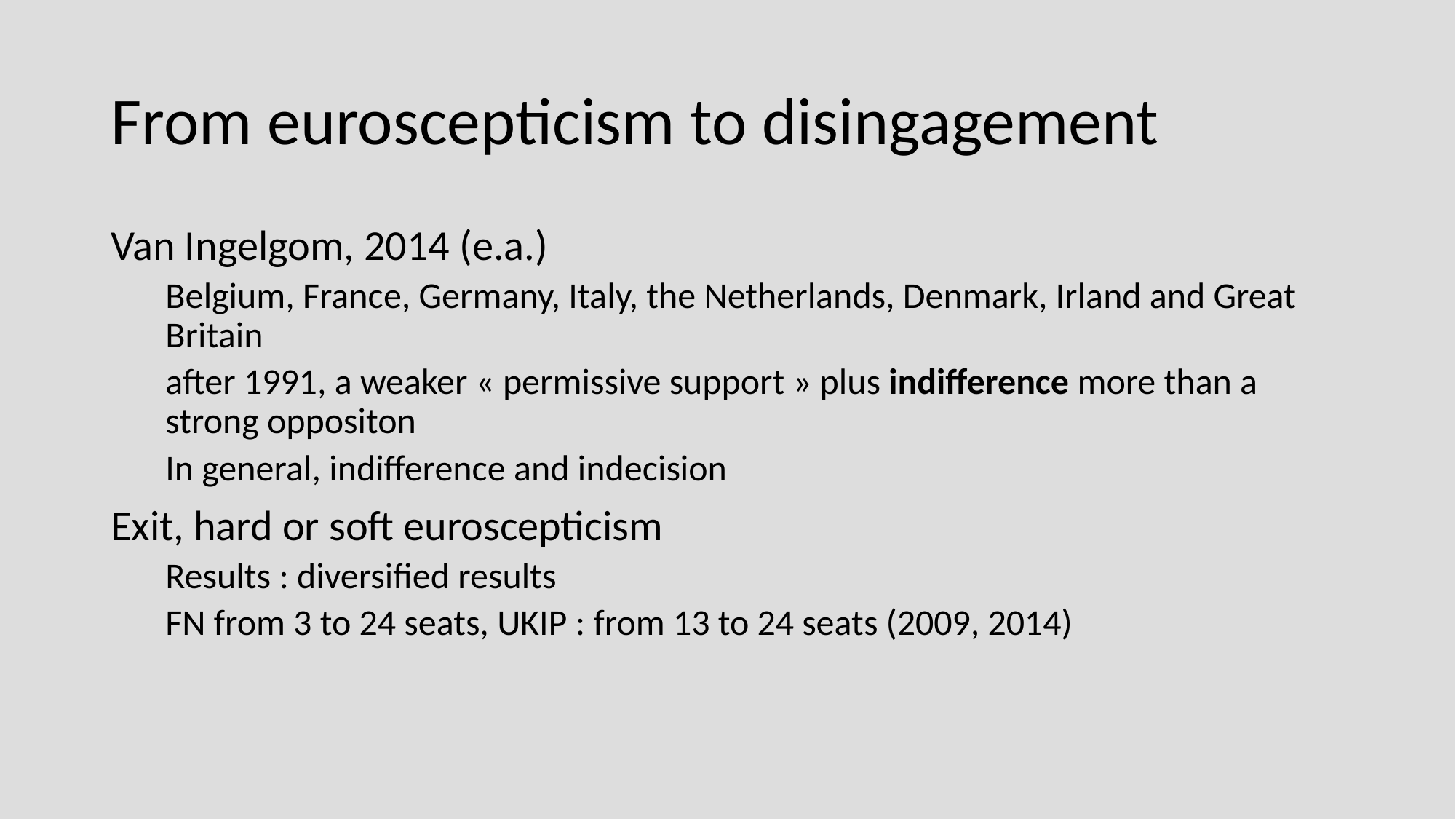

# From euroscepticism to disingagement
Van Ingelgom, 2014 (e.a.)
Belgium, France, Germany, Italy, the Netherlands, Denmark, Irland and Great Britain
after 1991, a weaker « permissive support » plus indifference more than a strong oppositon
In general, indifference and indecision
Exit, hard or soft euroscepticism
Results : diversified results
FN from 3 to 24 seats, UKIP : from 13 to 24 seats (2009, 2014)